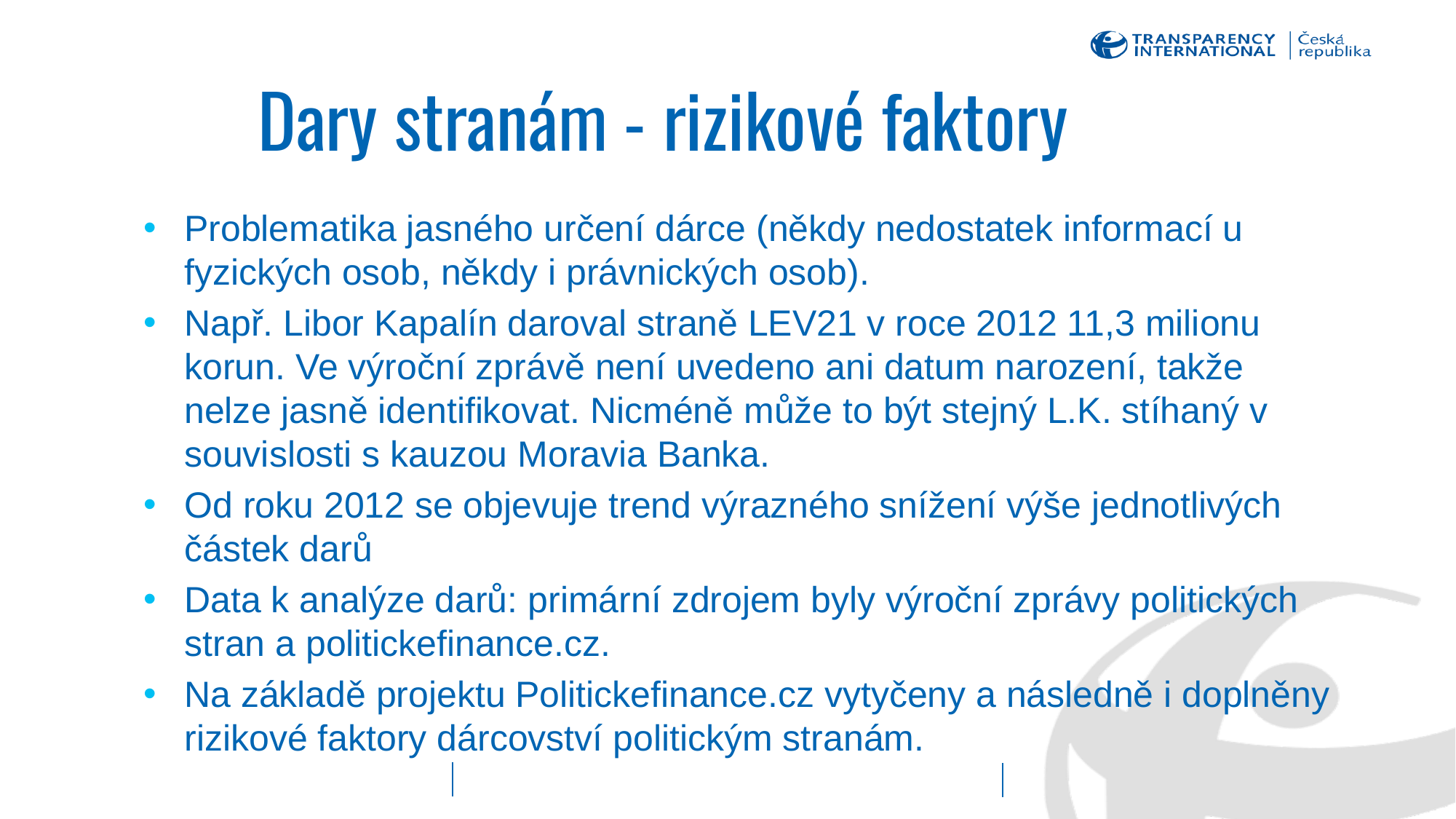

# Dary stranám - rizikové faktory
Problematika jasného určení dárce (někdy nedostatek informací u fyzických osob, někdy i právnických osob).
Např. Libor Kapalín daroval straně LEV21 v roce 2012 11,3 milionu korun. Ve výroční zprávě není uvedeno ani datum narození, takže nelze jasně identifikovat. Nicméně může to být stejný L.K. stíhaný v souvislosti s kauzou Moravia Banka.
Od roku 2012 se objevuje trend výrazného snížení výše jednotlivých částek darů
Data k analýze darů: primární zdrojem byly výroční zprávy politických stran a politickefinance.cz.
Na základě projektu Politickefinance.cz vytyčeny a následně i doplněny rizikové faktory dárcovství politickým stranám.